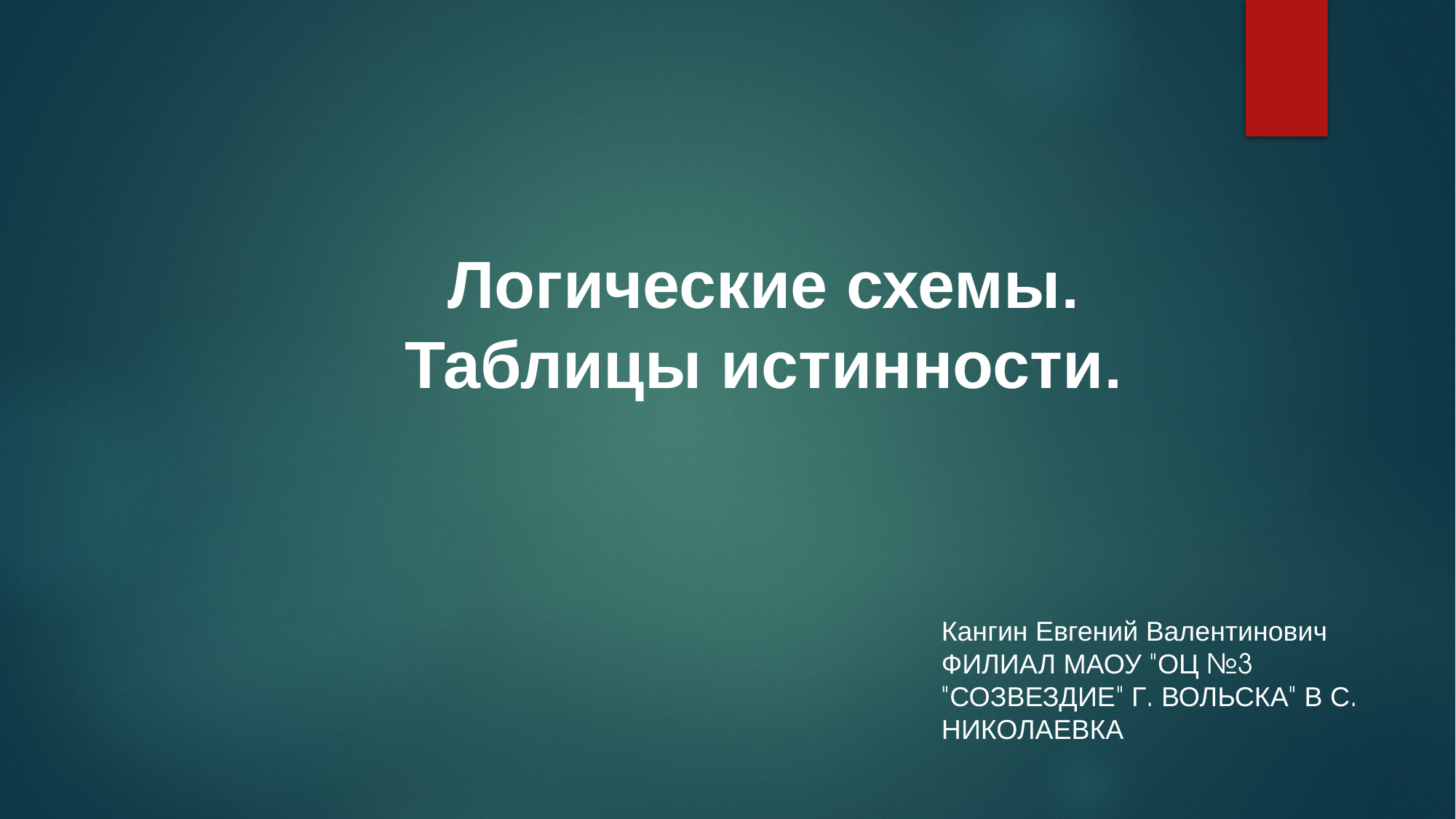

Логические схемы. Таблицы истинности.
Кангин Евгений Валентинович
ФИЛИАЛ МАОУ "ОЦ №3 "СОЗВЕЗДИЕ" Г. ВОЛЬСКА" В С. НИКОЛАЕВКА